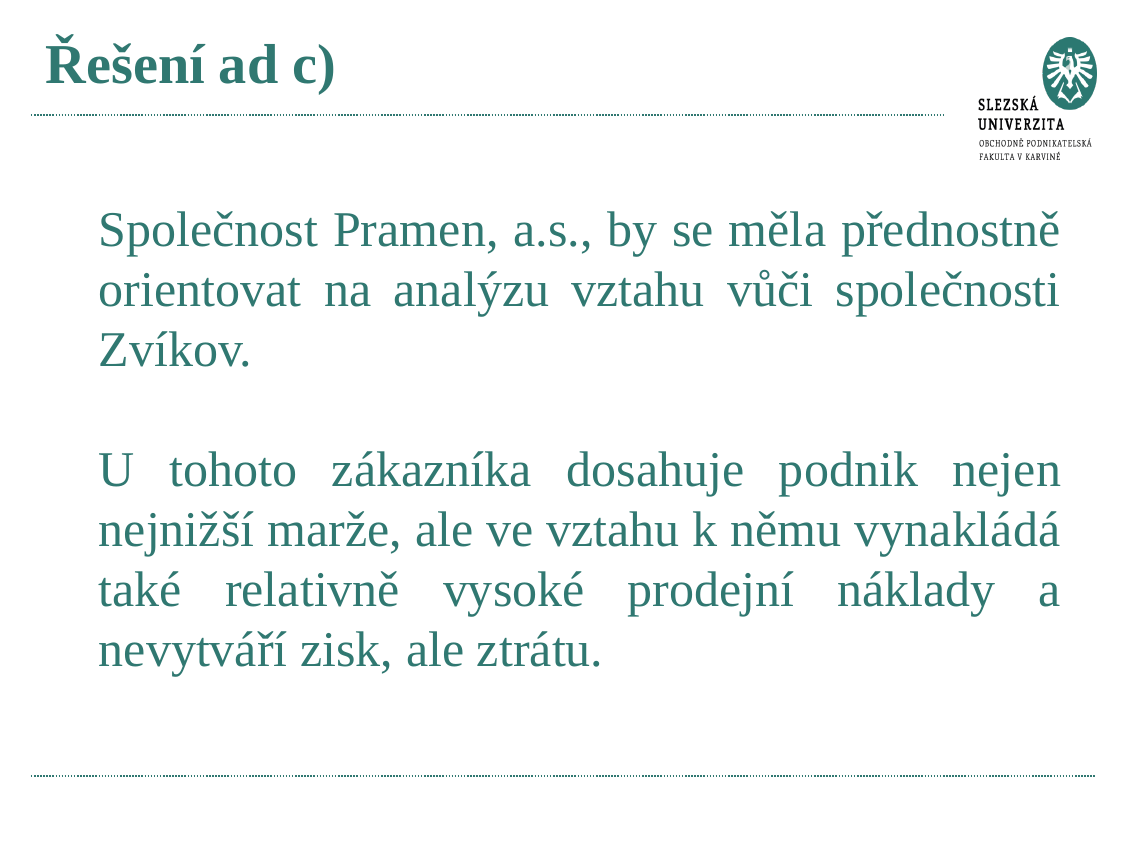

# Řešení ad c)
Společnost Pramen, a.s., by se měla přednostně orientovat na analýzu vztahu vůči společnosti Zvíkov.

U tohoto zákazníka dosahuje podnik nejen nejnižší marže, ale ve vztahu k němu vynakládá také relativně vysoké prodejní náklady a nevytváří zisk, ale ztrátu.